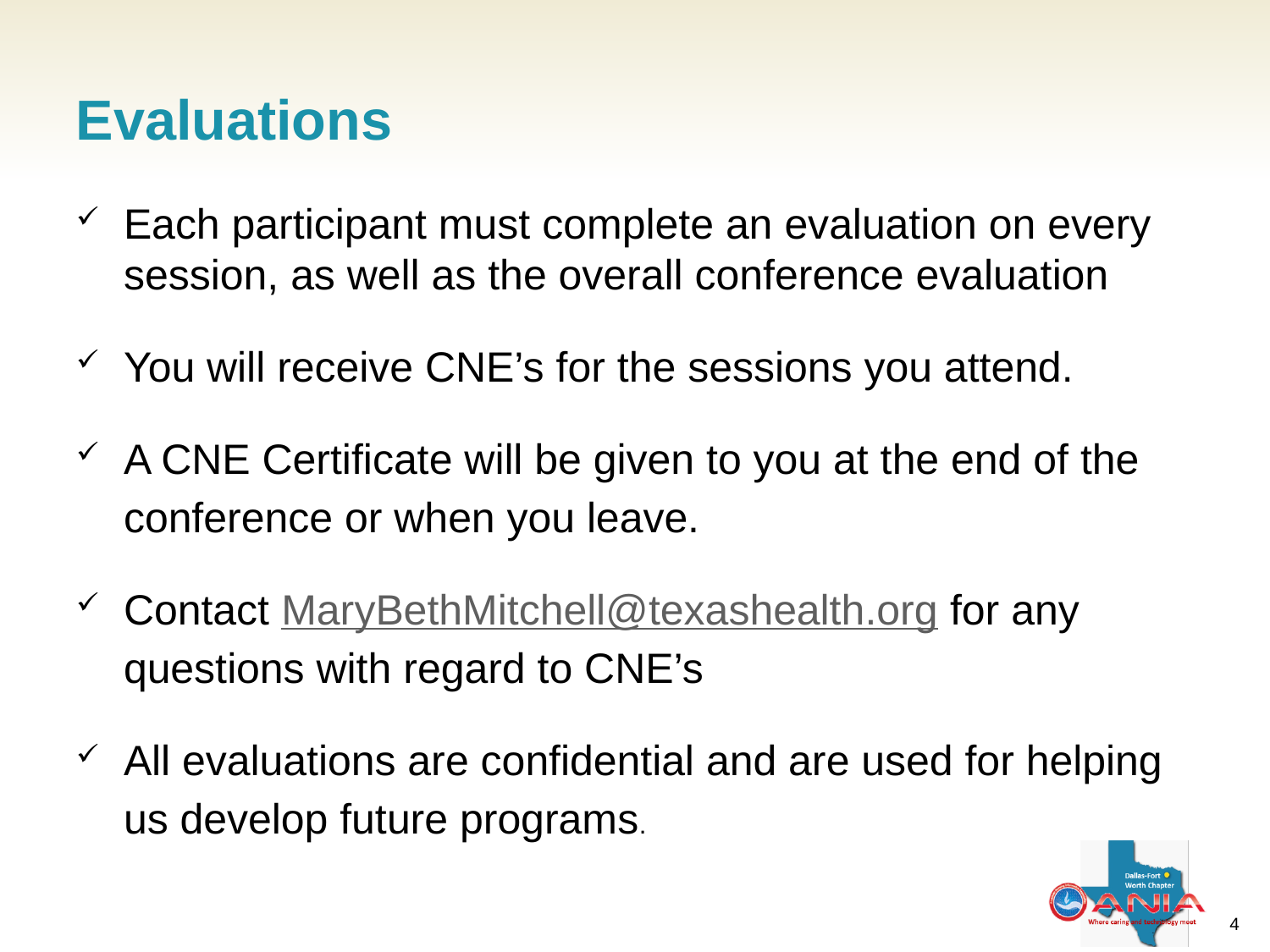

# Evaluations
Each participant must complete an evaluation on every session, as well as the overall conference evaluation

You will receive CNE’s for the sessions you attend.

A CNE Certificate will be given to you at the end of the conference or when you leave.

Contact MaryBethMitchell@texashealth.org for any questions with regard to CNE’s

All evaluations are confidential and are used for helping us develop future programs.

4